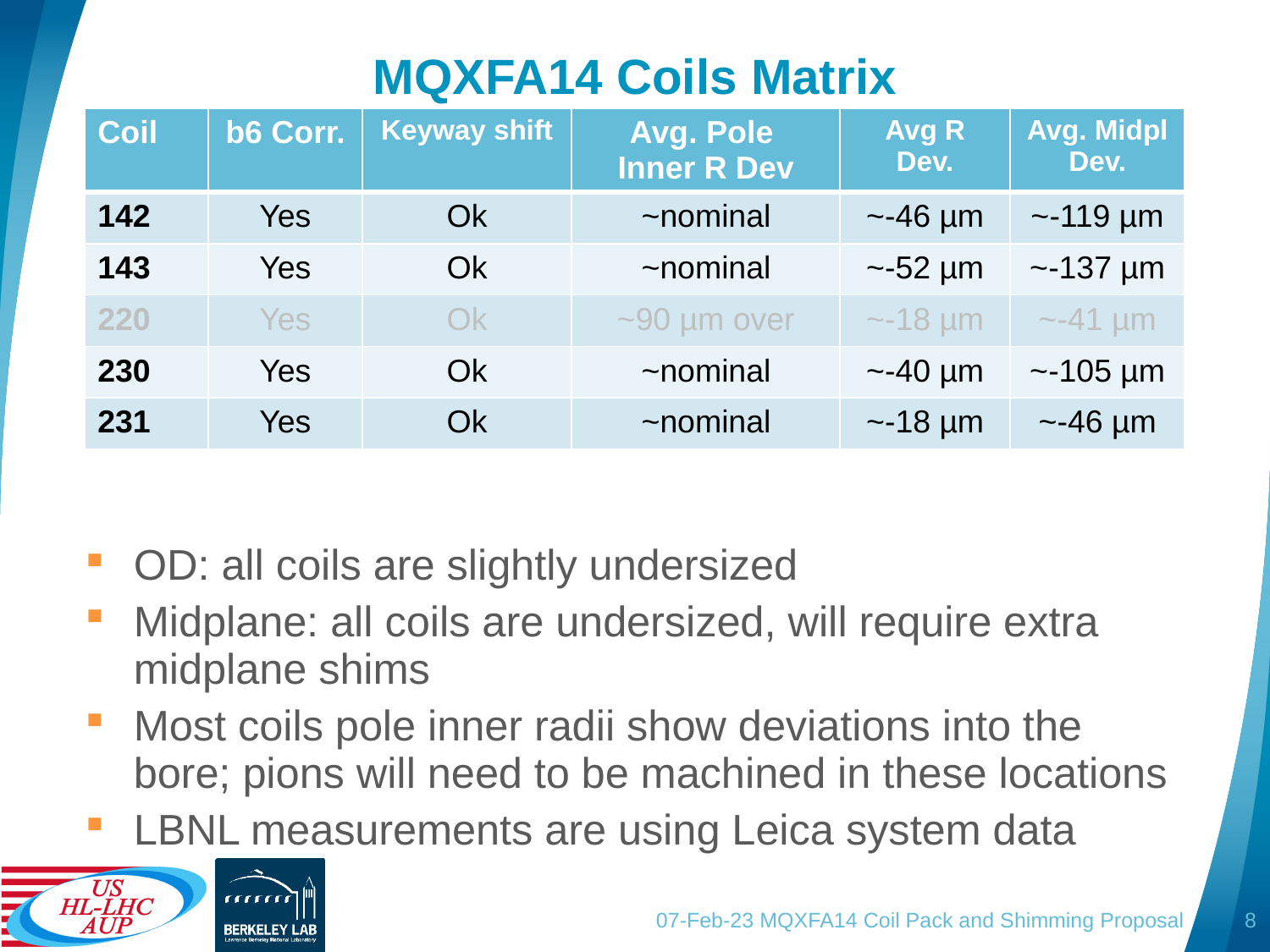

# MQXFA14 Coils Matrix
| Coil | b6 Corr. | Keyway shift | Avg. Pole Inner R Dev | Avg R Dev. | Avg. Midpl Dev. |
| --- | --- | --- | --- | --- | --- |
| 142 | Yes | Ok | ~nominal | ~-46 µm | ~-119 µm |
| 143 | Yes | Ok | ~nominal | ~-52 µm | ~-137 µm |
| 220 | Yes | Ok | ~90 µm over | ~-18 µm | ~-41 µm |
| 230 | Yes | Ok | ~nominal | ~-40 µm | ~-105 µm |
| 231 | Yes | Ok | ~nominal | ~-18 µm | ~-46 µm |
OD: all coils are slightly undersized
Midplane: all coils are undersized, will require extra midplane shims
Most coils pole inner radii show deviations into the bore; pions will need to be machined in these locations
LBNL measurements are using Leica system data

07-Feb-23 MQXFA14 Coil Pack and Shimming Proposal
8